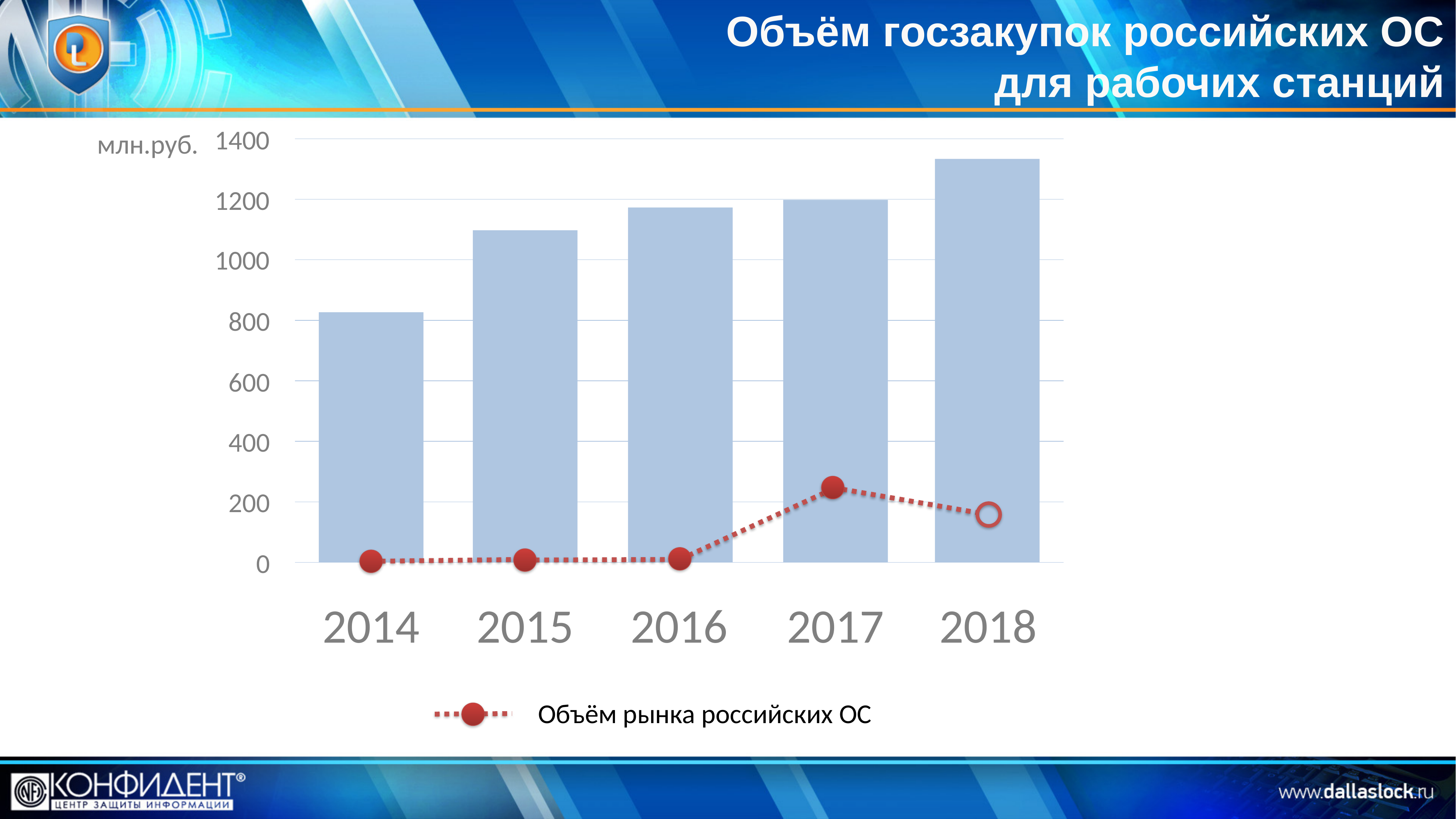

Объём госзакупок российских ОС
для рабочих станций
1400
млн.руб.
1200
1000
800
600
400
200
0

?
2014
2015
2016
2017
2018

Объём рынка российских ОС